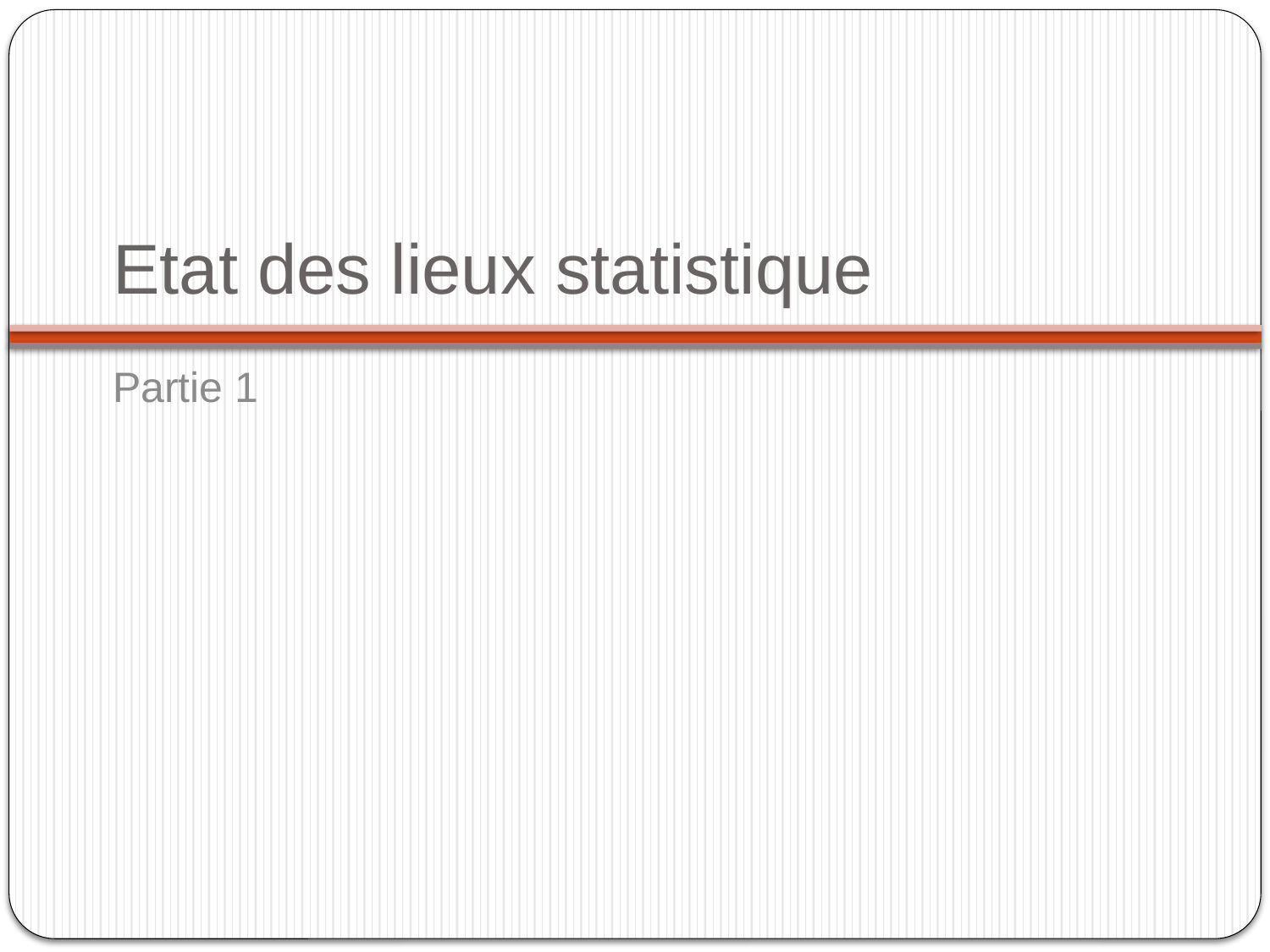

# Etat des lieux statistique
Partie 1